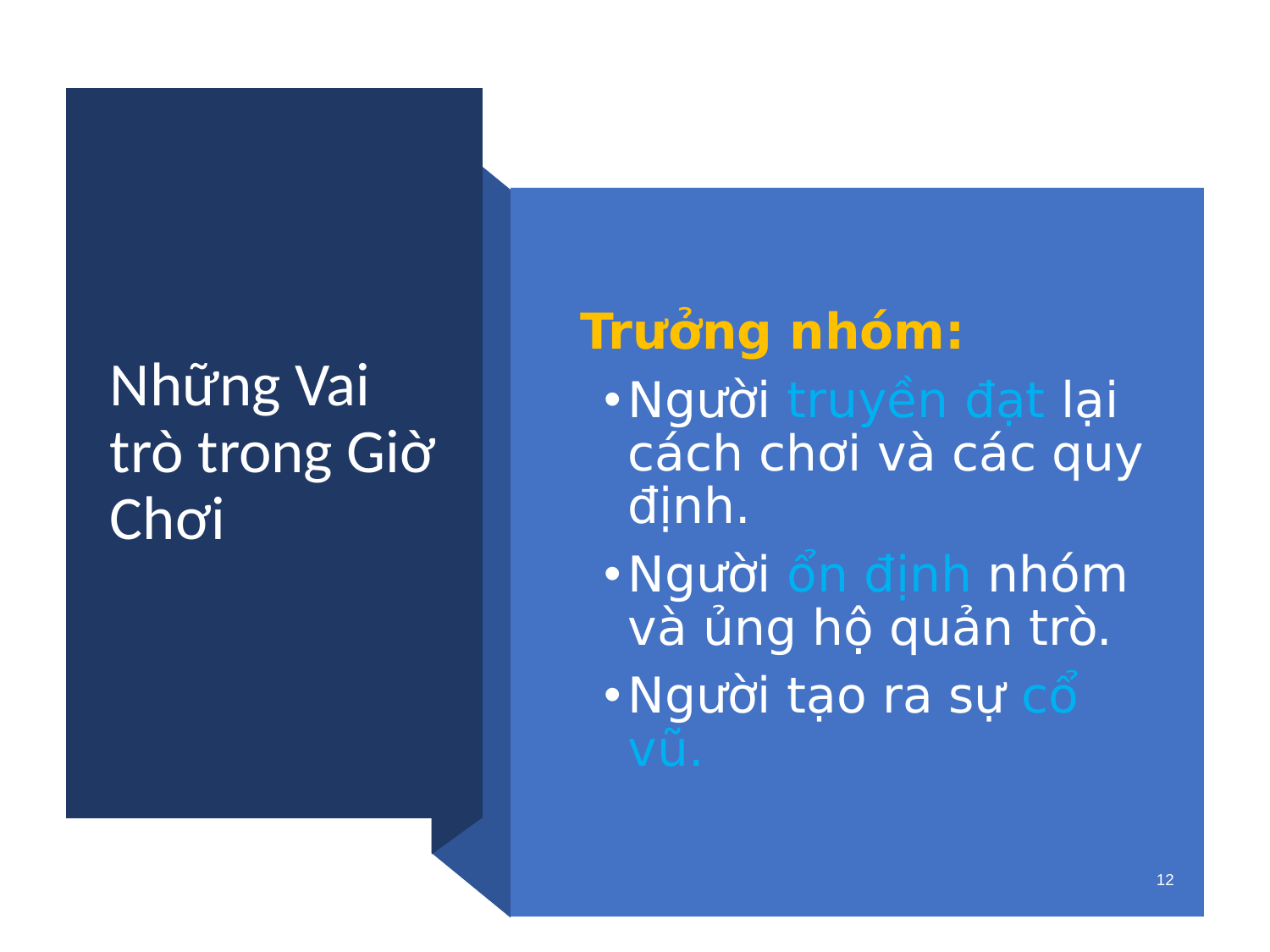

# Những Vai trò trong Giờ Chơi

	Trưởng nhóm:
Người truyền đạt lại cách chơi và các quy định.
Người ổn định nhóm và ủng hộ quản trò.
Người tạo ra sự cổ vũ.

12